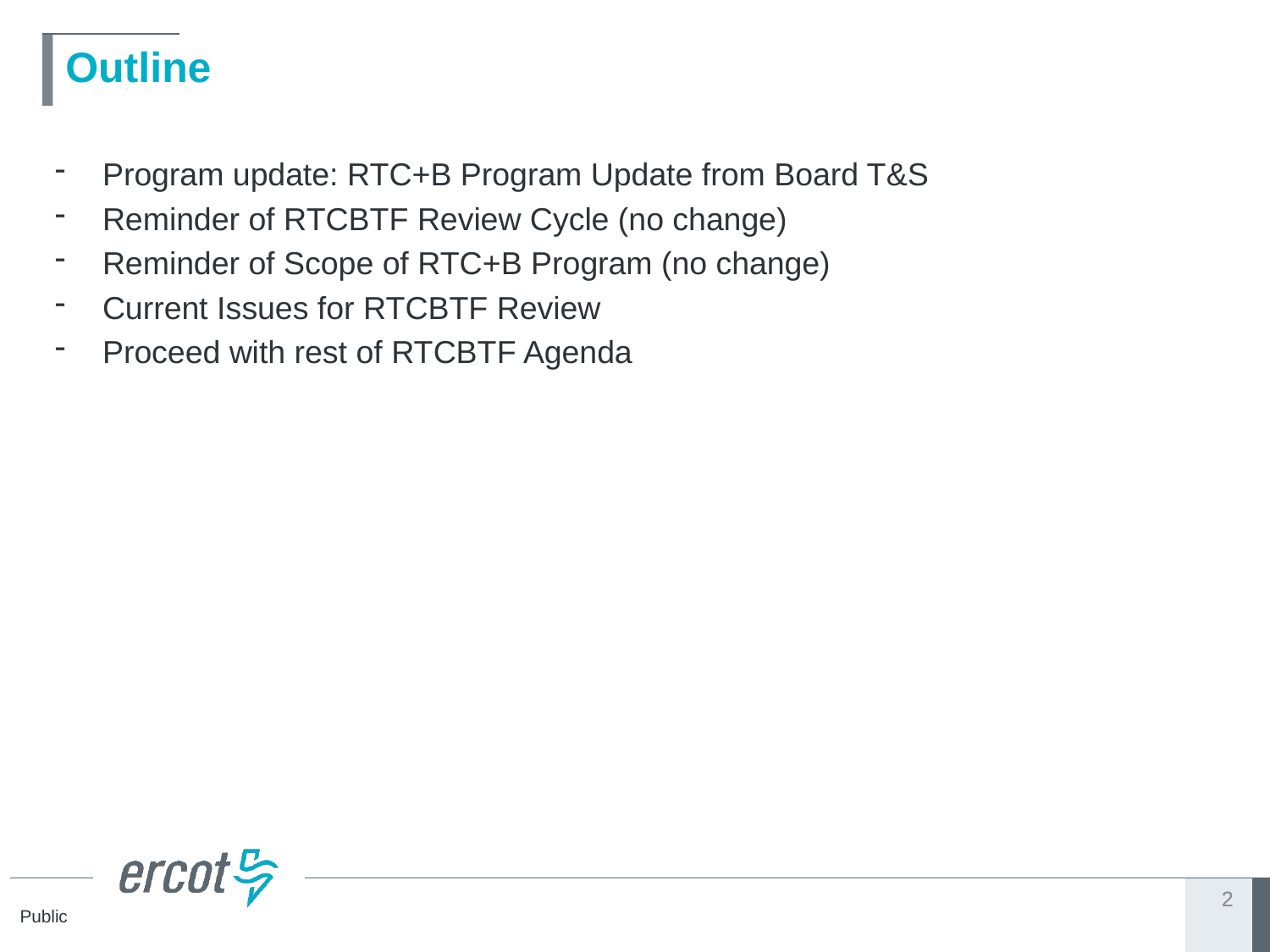

# Outline
Program update: RTC+B Program Update from Board T&S
Reminder of RTCBTF Review Cycle (no change)
Reminder of Scope of RTC+B Program (no change)
Current Issues for RTCBTF Review
Proceed with rest of RTCBTF Agenda

2